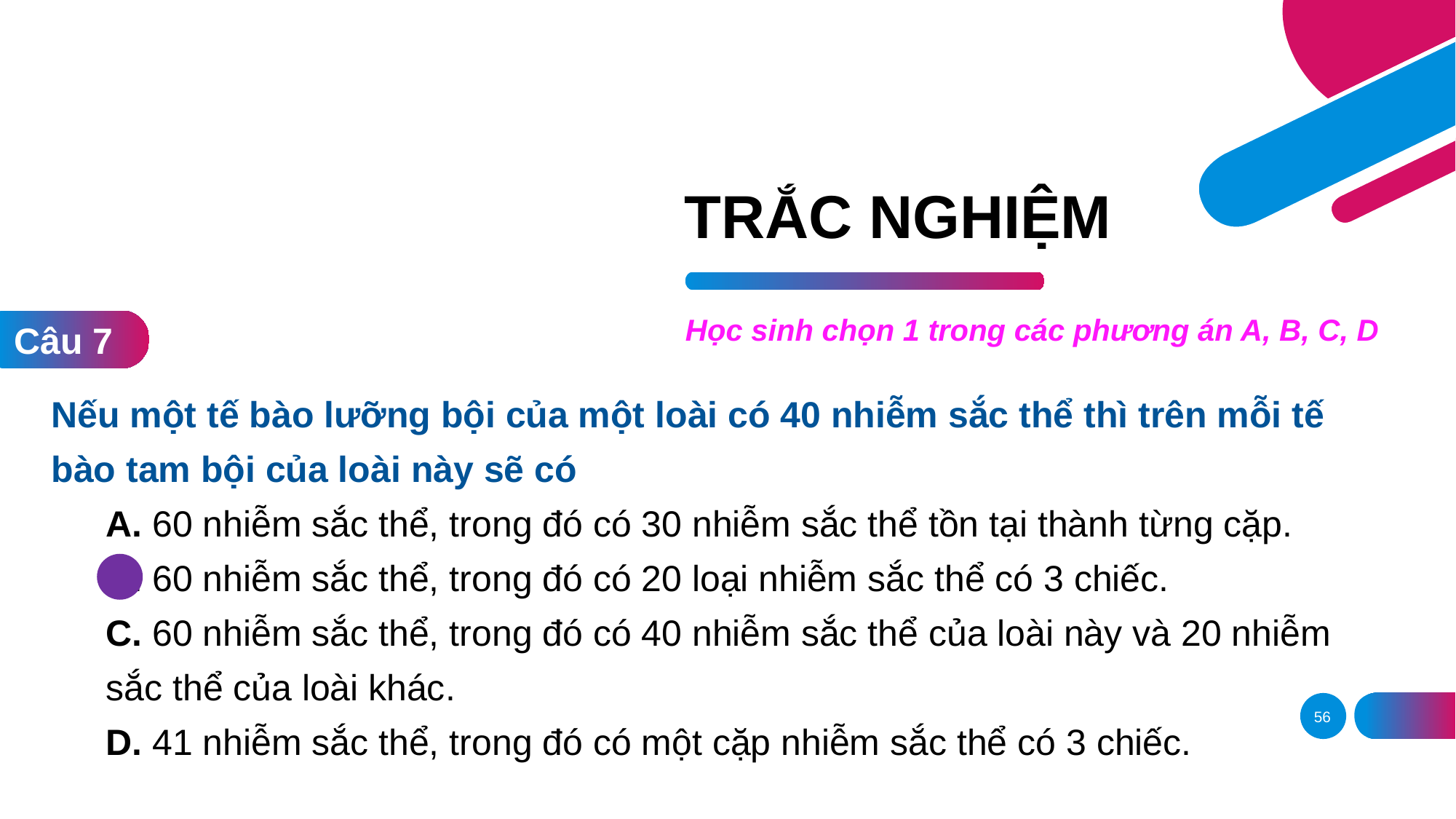

# TRẮC NGHIỆM
Học sinh chọn 1 trong các phương án A, B, C, D
Câu 7
Nếu một tế bào lưỡng bội của một loài có 40 nhiễm sắc thể thì trên mỗi tế bào tam bội của loài này sẽ có
A. 60 nhiễm sắc thể, trong đó có 30 nhiễm sắc thể tồn tại thành từng cặp.
B. 60 nhiễm sắc thể, trong đó có 20 loại nhiễm sắc thể có 3 chiếc.
C. 60 nhiễm sắc thể, trong đó có 40 nhiễm sắc thể của loài này và 20 nhiễm sắc thể của loài khác.
D. 41 nhiễm sắc thể, trong đó có một cặp nhiễm sắc thể có 3 chiếc.

56